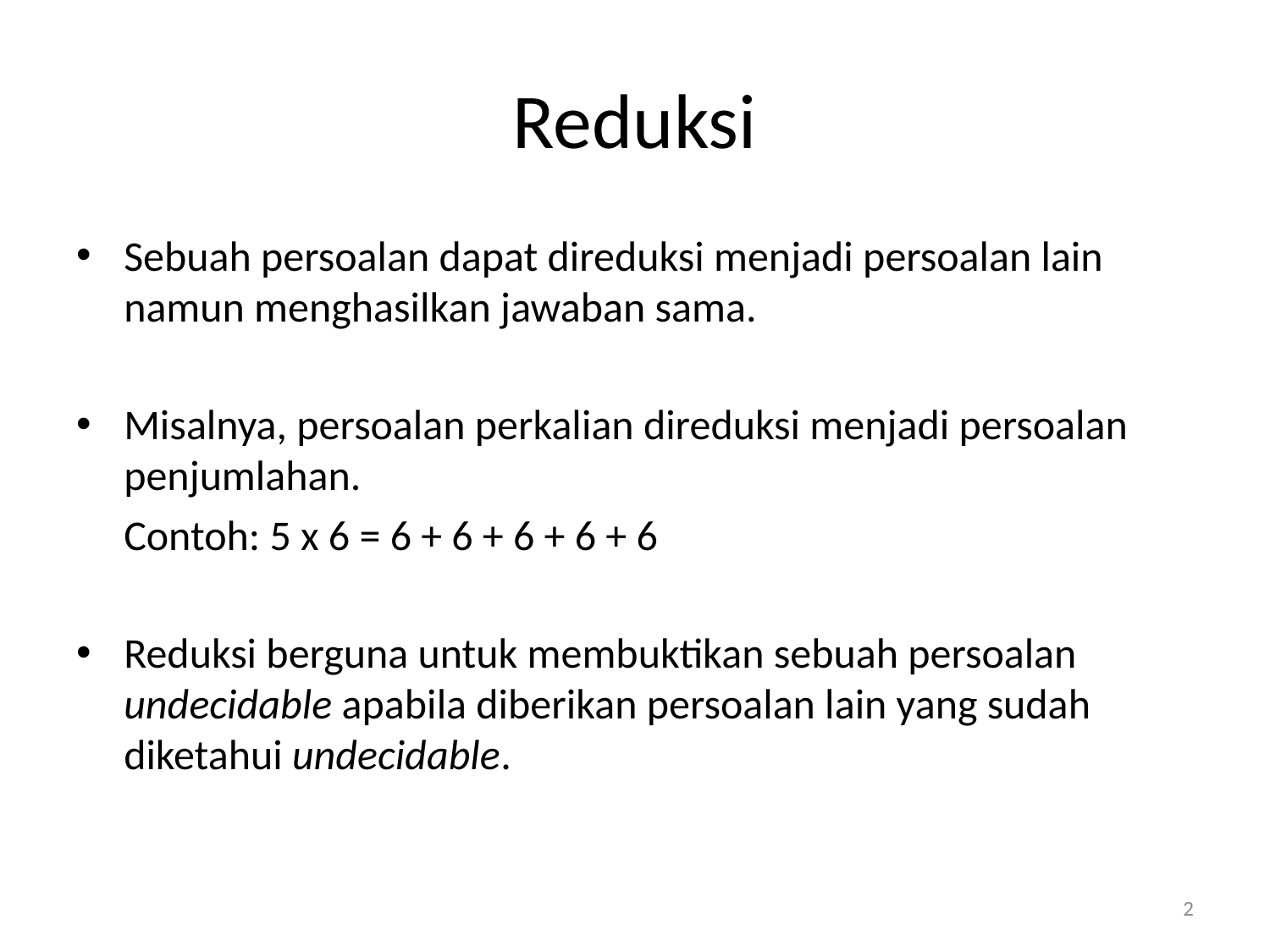

# Reduksi
Sebuah persoalan dapat direduksi menjadi persoalan lain namun menghasilkan jawaban sama.

Misalnya, persoalan perkalian direduksi menjadi persoalan penjumlahan.
	Contoh: 5 x 6 = 6 + 6 + 6 + 6 + 6

Reduksi berguna untuk membuktikan sebuah persoalan undecidable apabila diberikan persoalan lain yang sudah diketahui undecidable.
2